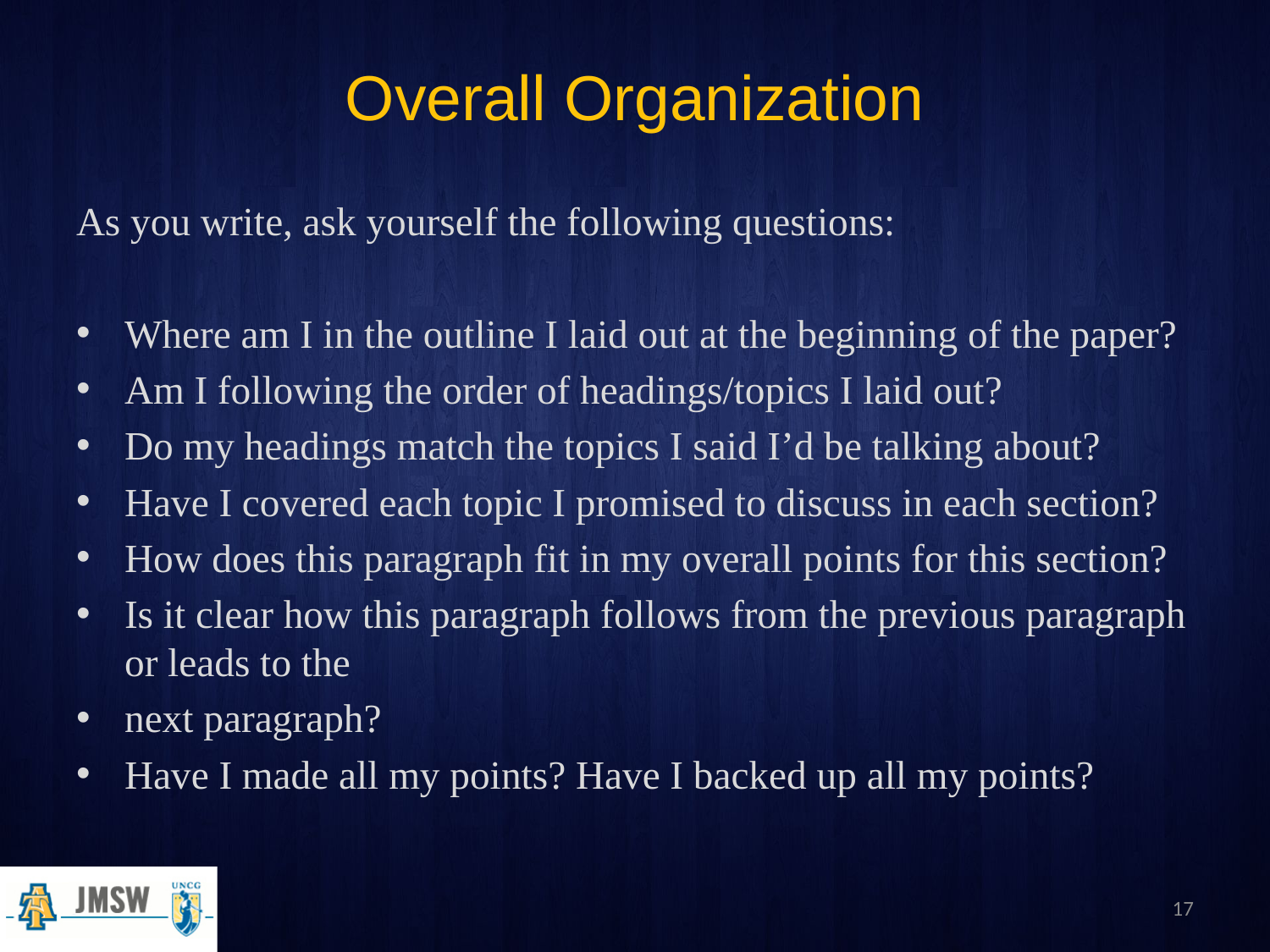

# Overall Organization
As you write, ask yourself the following questions:

Where am I in the outline I laid out at the beginning of the paper?
Am I following the order of headings/topics I laid out?
Do my headings match the topics I said I’d be talking about?
Have I covered each topic I promised to discuss in each section?
How does this paragraph fit in my overall points for this section?
Is it clear how this paragraph follows from the previous paragraph or leads to the
next paragraph?
Have I made all my points? Have I backed up all my points?
17